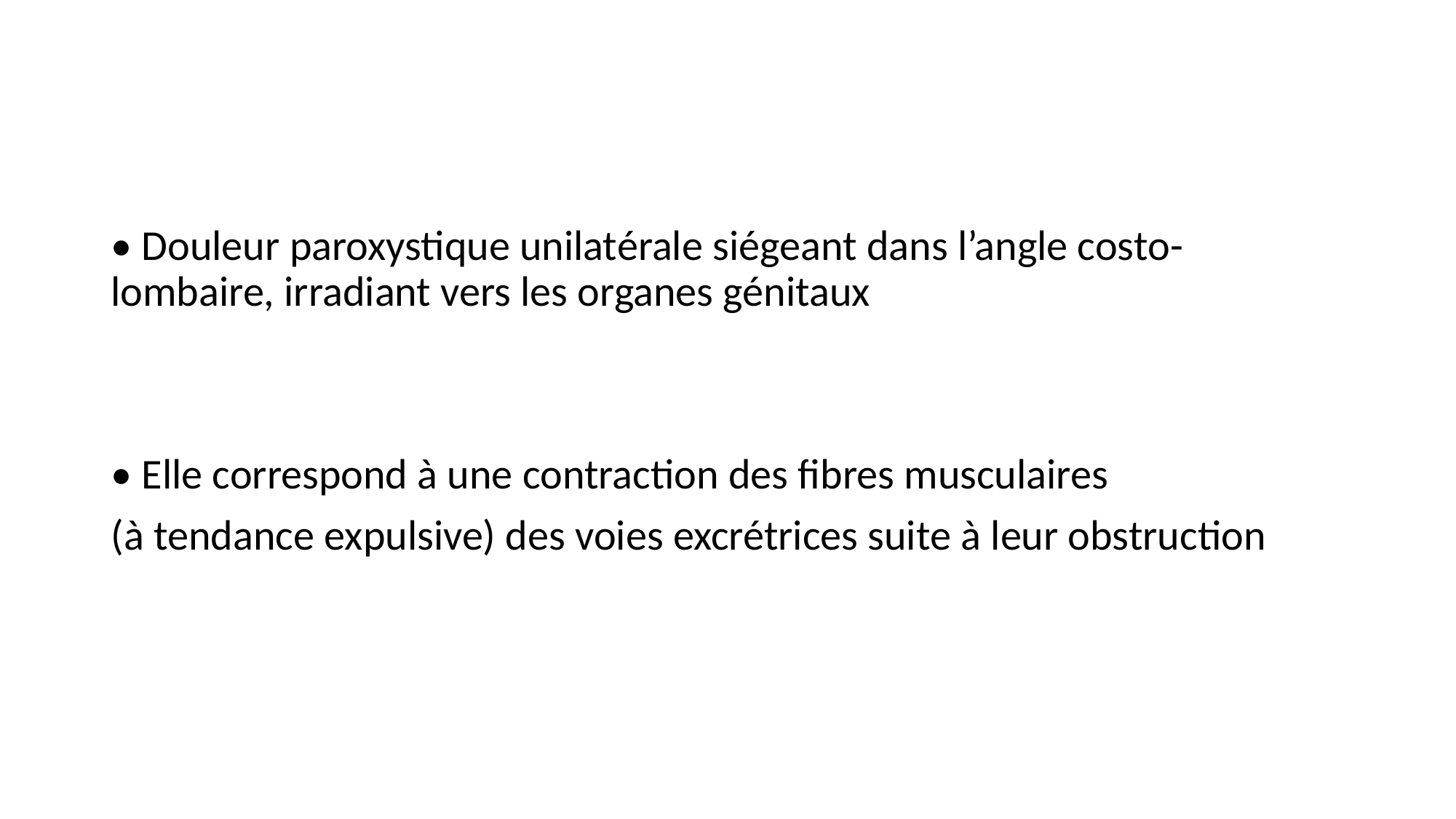

#
• Douleur paroxystique unilatérale siégeant dans l’angle costo-lombaire, irradiant vers les organes génitaux

• Elle correspond à une contraction des fibres musculaires
(à tendance expulsive) des voies excrétrices suite à leur obstruction